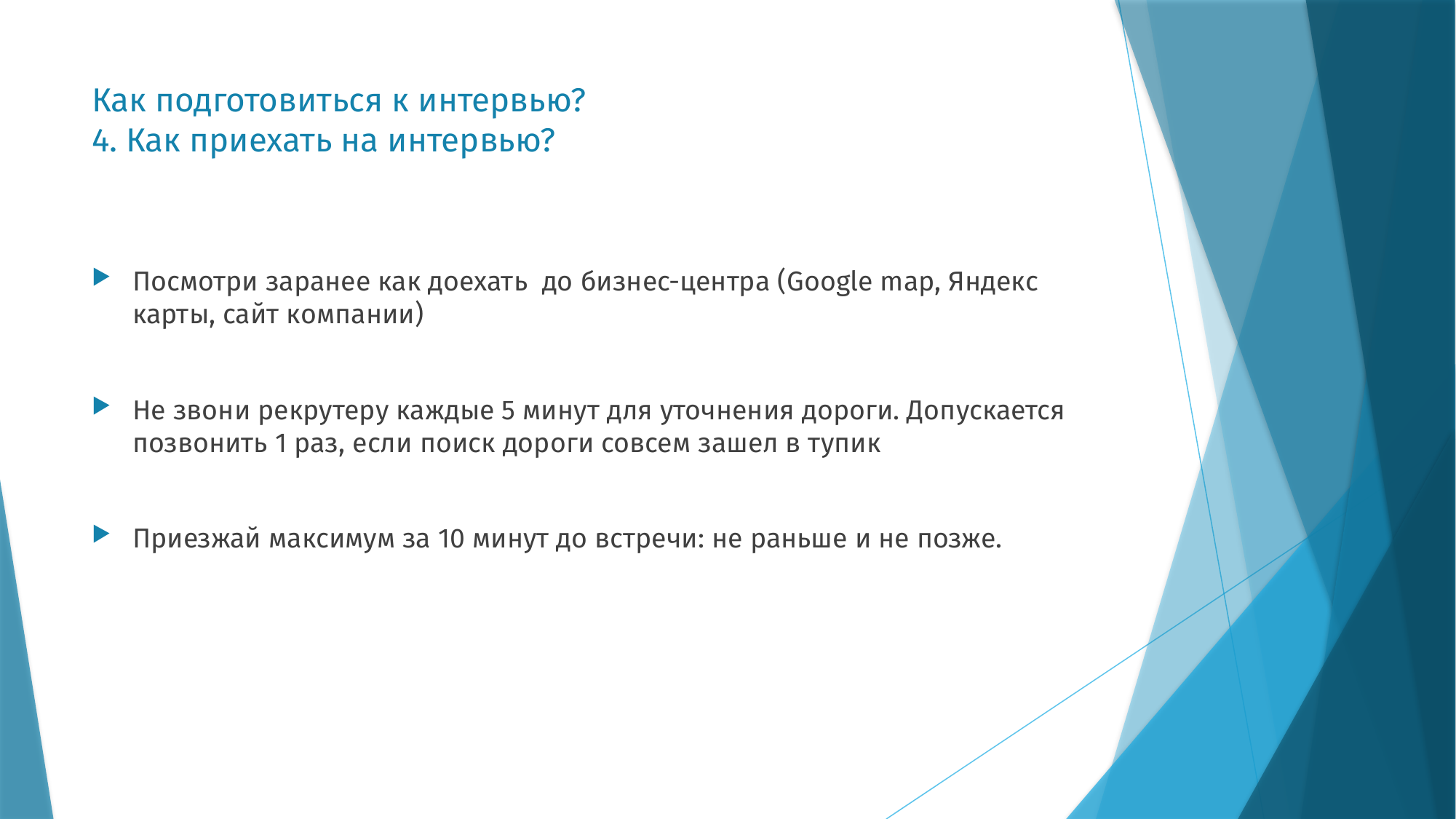

# Как подготовиться к интервью? 4. Как приехать на интервью?
Посмотри заранее как доехать  до бизнес-центра (Google map, Яндекс карты, сайт компании)

Не звони рекрутеру каждые 5 минут для уточнения дороги. Допускается позвонить 1 раз, если поиск дороги совсем зашел в тупик

Приезжай максимум за 10 минут до встречи: не раньше и не позже.